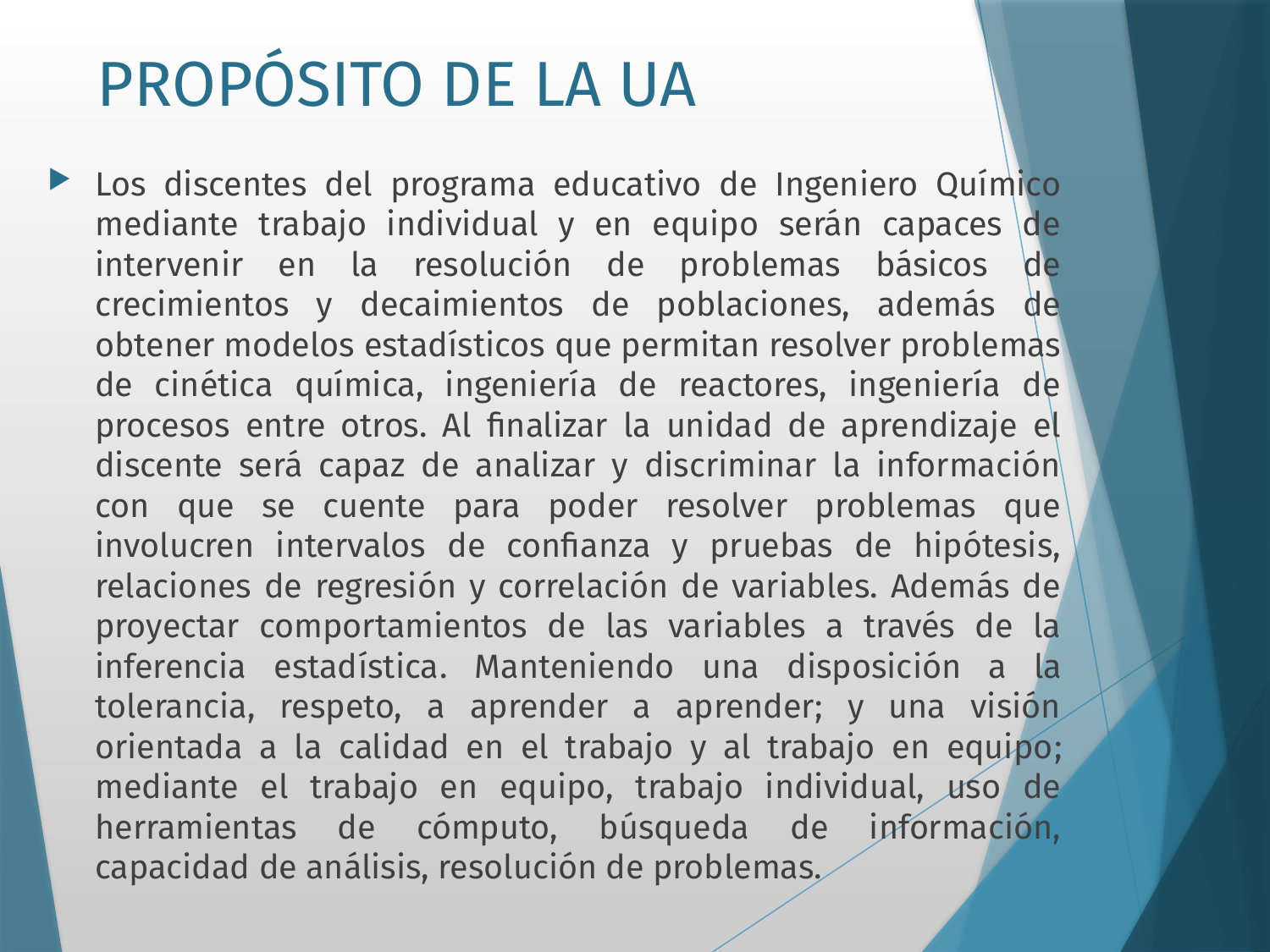

# PROPÓSITO DE LA UA
Los discentes del programa educativo de Ingeniero Químico mediante trabajo individual y en equipo serán capaces de intervenir en la resolución de problemas básicos de crecimientos y decaimientos de poblaciones, además de obtener modelos estadísticos que permitan resolver problemas de cinética química, ingeniería de reactores, ingeniería de procesos entre otros. Al finalizar la unidad de aprendizaje el discente será capaz de analizar y discriminar la información con que se cuente para poder resolver problemas que involucren intervalos de confianza y pruebas de hipótesis, relaciones de regresión y correlación de variables. Además de proyectar comportamientos de las variables a través de la inferencia estadística. Manteniendo una disposición a la tolerancia, respeto, a aprender a aprender; y una visión orientada a la calidad en el trabajo y al trabajo en equipo; mediante el trabajo en equipo, trabajo individual, uso de herramientas de cómputo, búsqueda de información, capacidad de análisis, resolución de problemas.